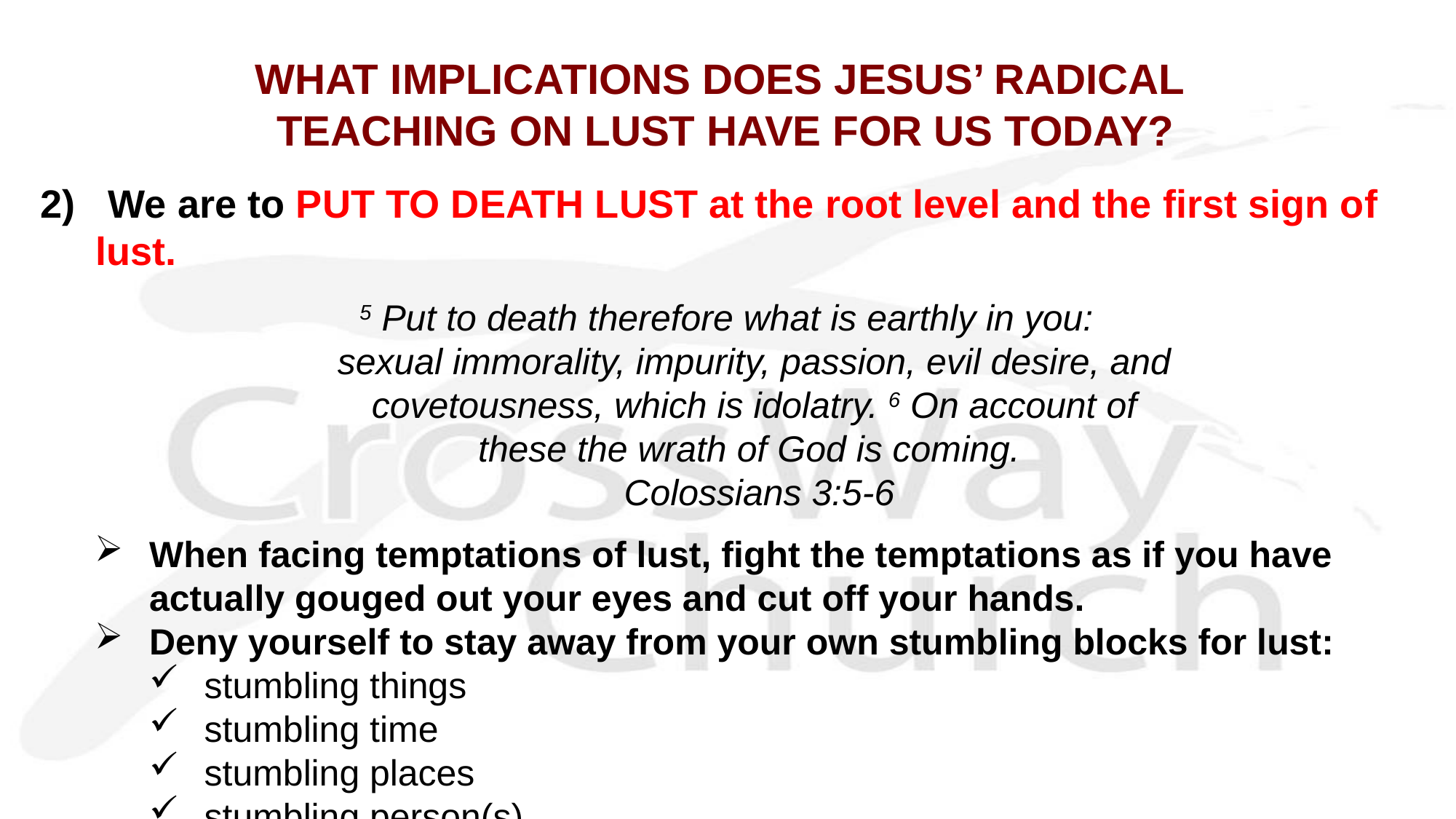

# WHAT IMPLICATIONS DOES JESUS’ RADICAL TEACHING ON LUST HAVE FOR US TODAY?
2)   We are to PUT TO DEATH LUST at the root level and the first sign of lust.

5 Put to death therefore what is earthly in you: 
sexual immorality, impurity, passion, evil desire, and
covetousness, which is idolatry. 6 On account of
these the wrath of God is coming. 
Colossians 3:5-6

When facing temptations of lust, fight the temptations as if you have actually gouged out your eyes and cut off your hands.
Deny yourself to stay away from your own stumbling blocks for lust:
stumbling things
stumbling time
stumbling places
stumbling person(s).